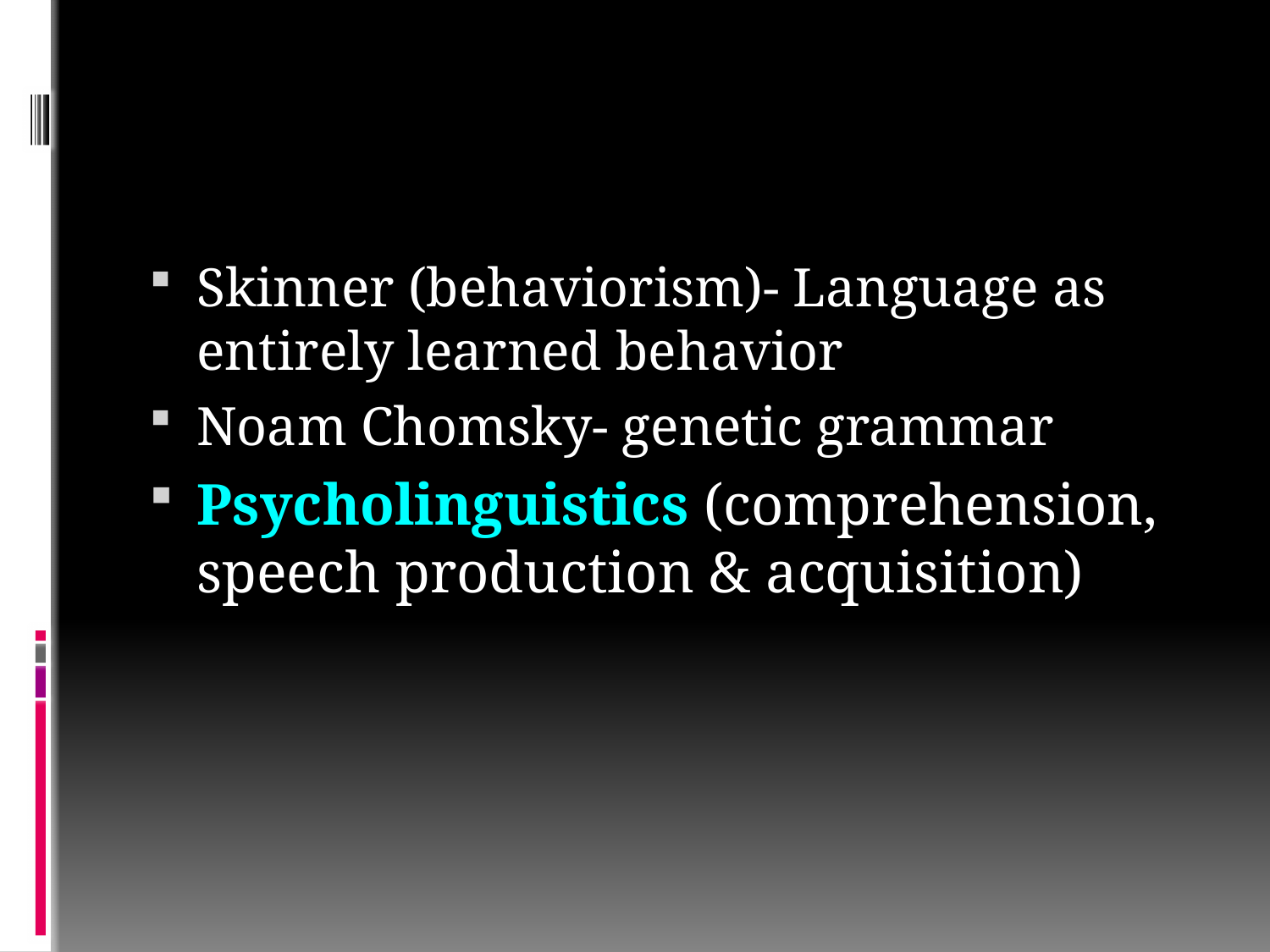

#
Skinner (behaviorism)- Language as entirely learned behavior
Noam Chomsky- genetic grammar
Psycholinguistics (comprehension, speech production & acquisition)